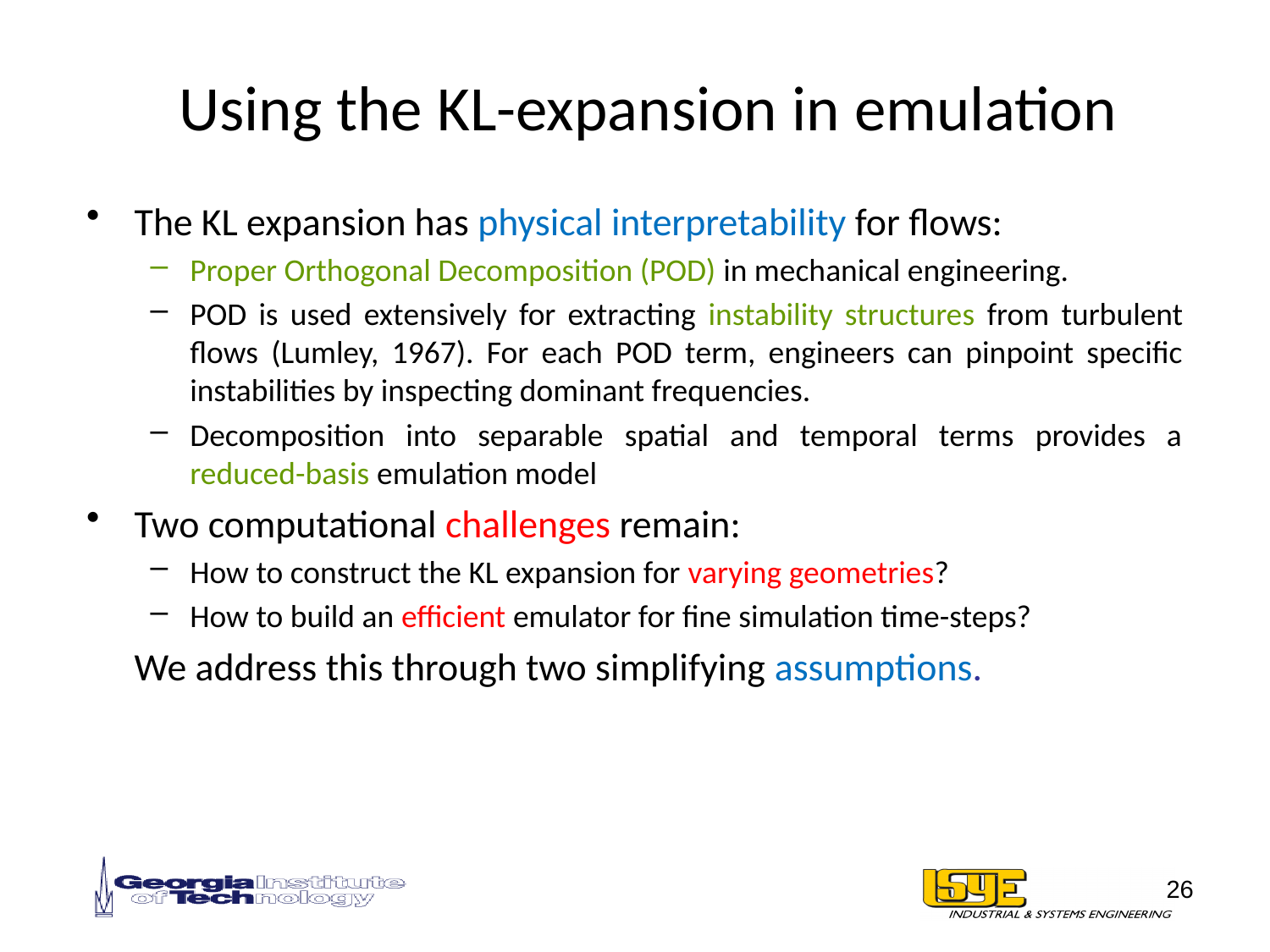

# Using the KL-expansion in emulation
The KL expansion has physical interpretability for flows:
Proper Orthogonal Decomposition (POD) in mechanical engineering.
POD is used extensively for extracting instability structures from turbulent flows (Lumley, 1967). For each POD term, engineers can pinpoint specific instabilities by inspecting dominant frequencies.
Decomposition into separable spatial and temporal terms provides a reduced-basis emulation model
Two computational challenges remain:
How to construct the KL expansion for varying geometries?
How to build an efficient emulator for fine simulation time-steps?
We address this through two simplifying assumptions.
26